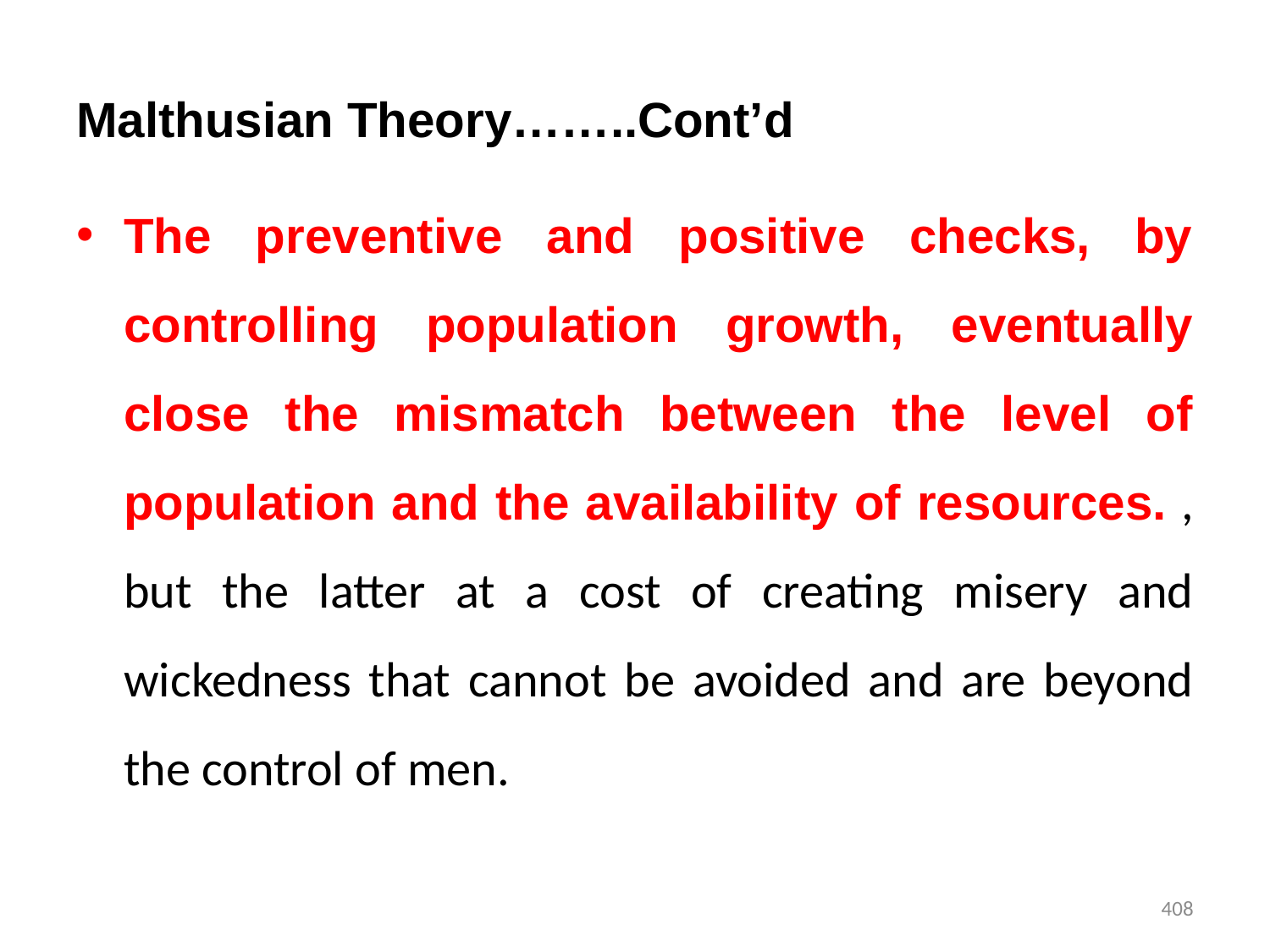

# Malthusian Theory……..Cont’d
The preventive and positive checks, by controlling population growth, eventually close the mismatch between the level of population and the availability of resources. , but the latter at a cost of creating misery and wickedness that cannot be avoided and are beyond the control of men.

408